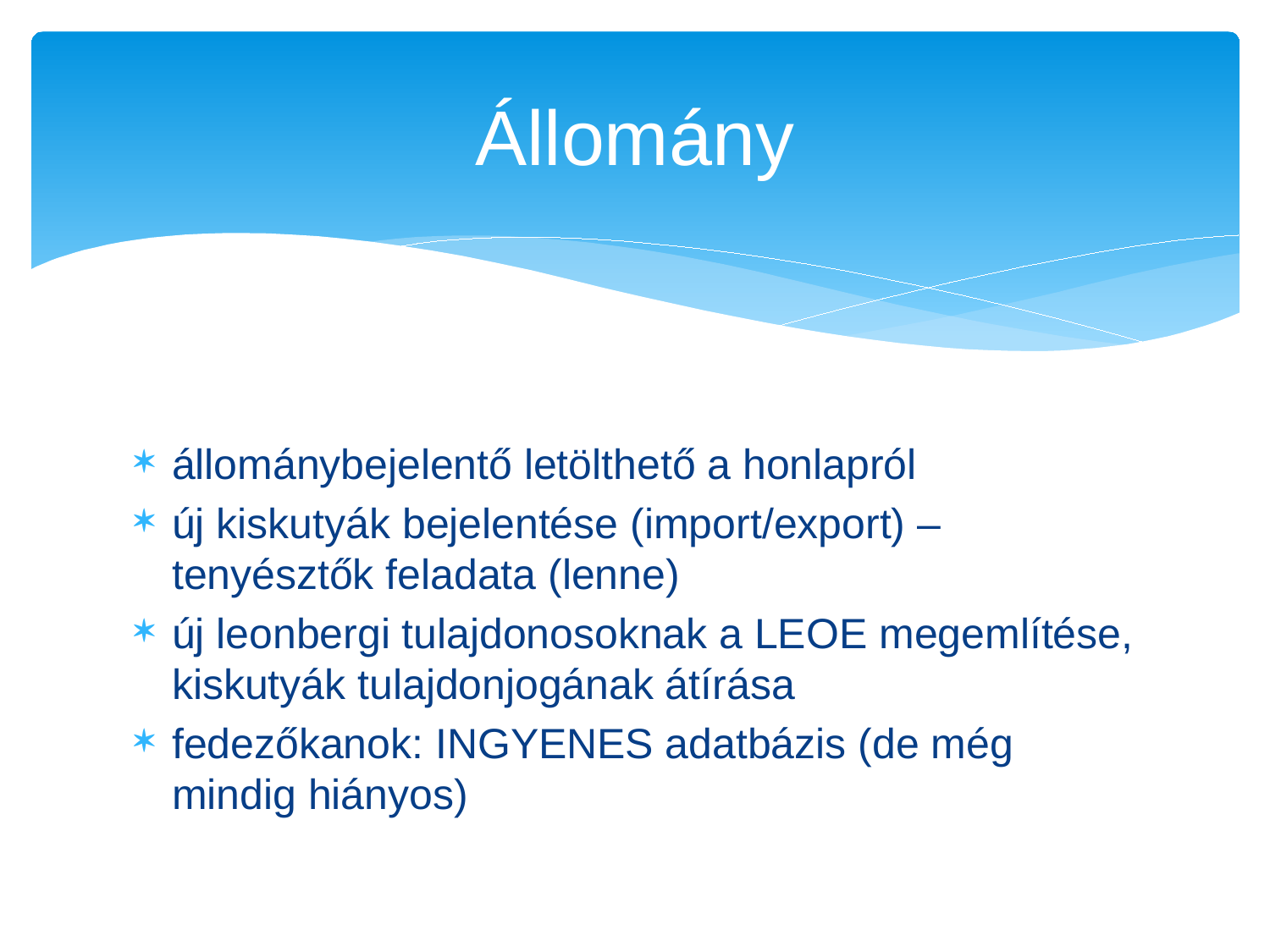

# Állomány

állománybejelentő letölthető a honlapról
új kiskutyák bejelentése (import/export) – tenyésztők feladata (lenne)
új leonbergi tulajdonosoknak a LEOE megemlítése, kiskutyák tulajdonjogának átírása
fedezőkanok: INGYENES adatbázis (de még mindig hiányos)